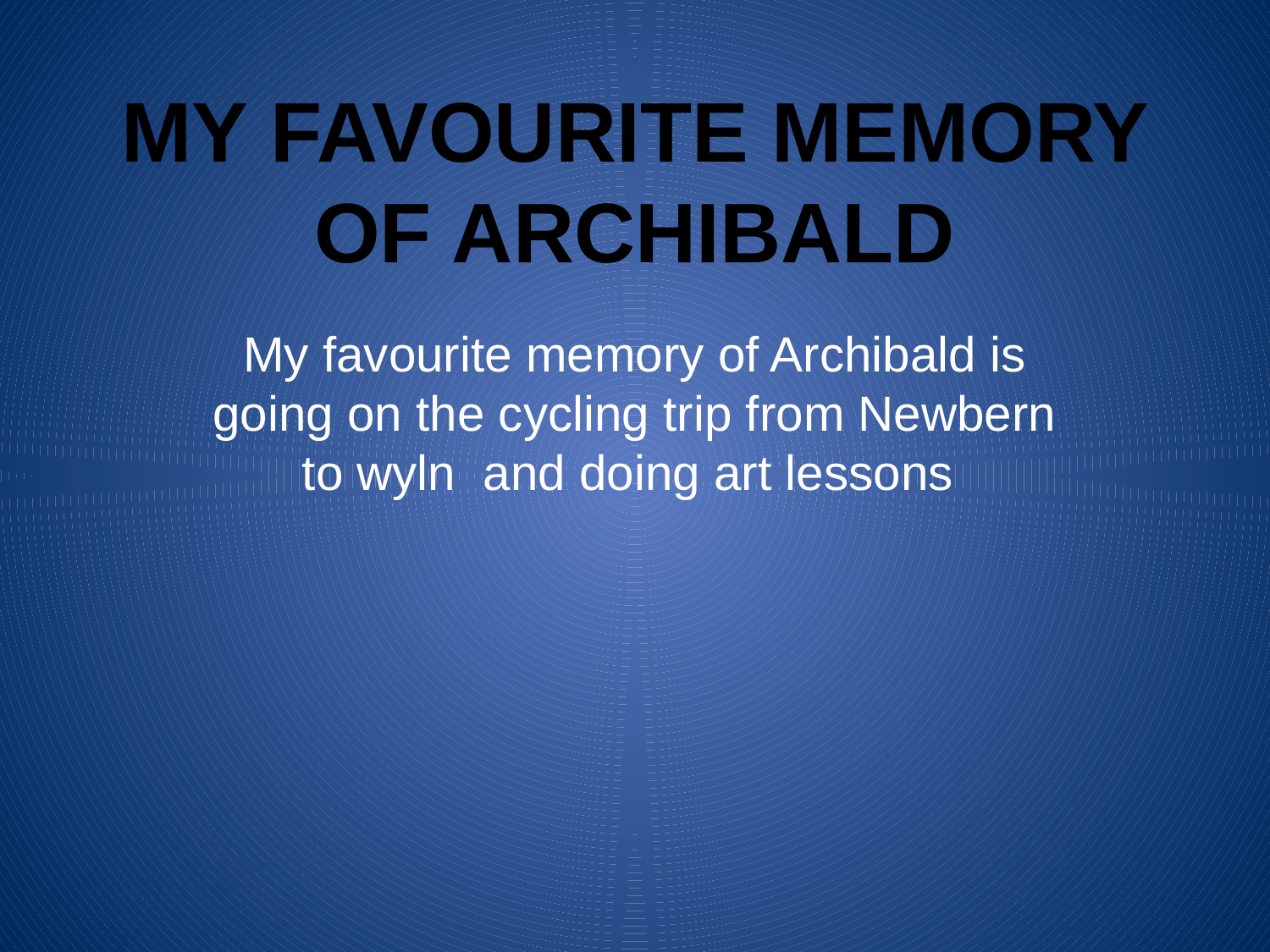

# My favourite memory of Archibald
My favourite memory of Archibald is going on the cycling trip from Newbern to wyln  and doing art lessons